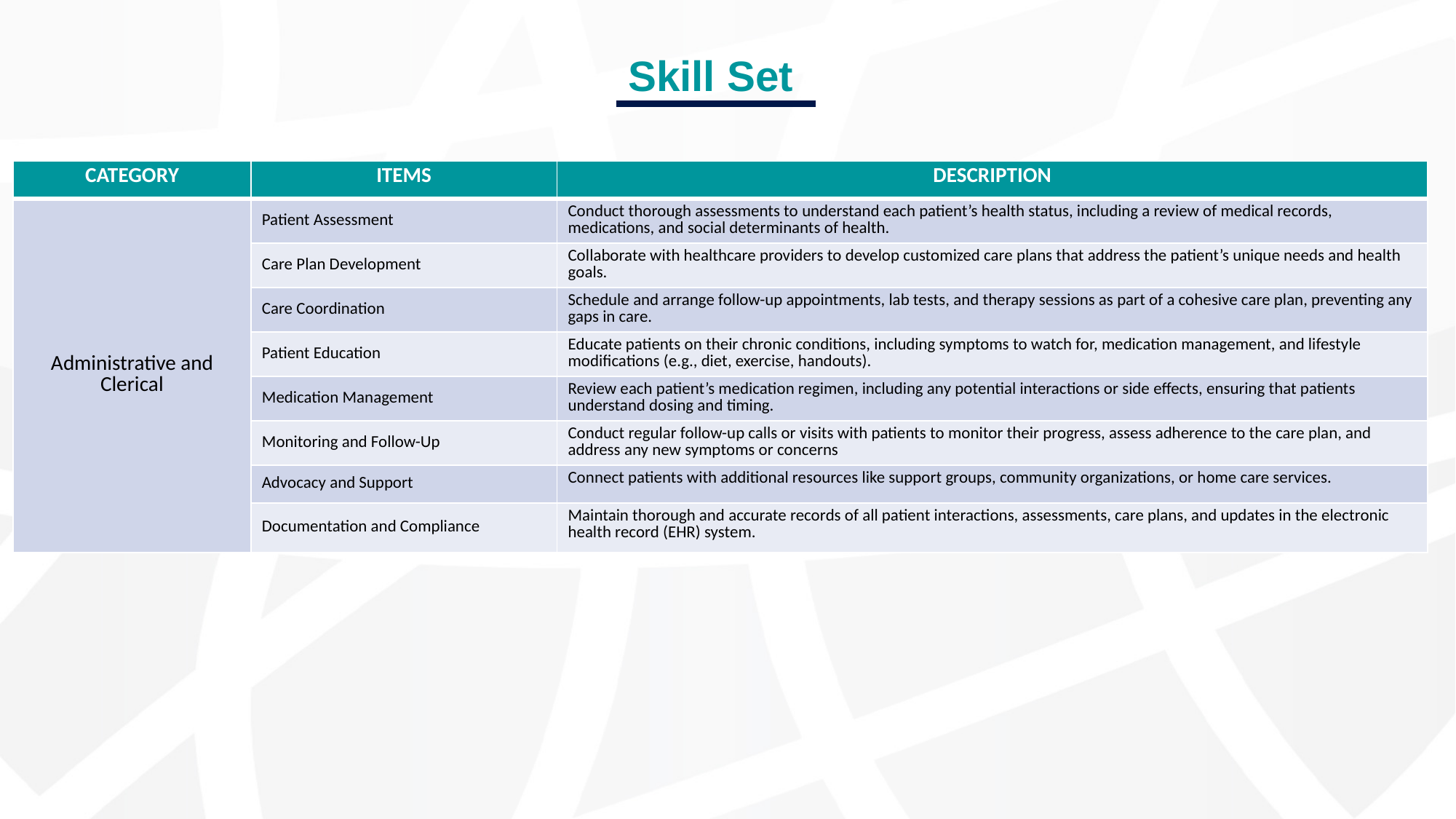

# Skill Set

| CATEGORY | ITEMS | DESCRIPTION |
| --- | --- | --- |
| Administrative and Clerical | Patient Assessment | Conduct thorough assessments to understand each patient’s health status, including a review of medical records, medications, and social determinants of health. |
|  | Care Plan Development | Collaborate with healthcare providers to develop customized care plans that address the patient’s unique needs and health goals. |
|  | Care Coordination | Schedule and arrange follow-up appointments, lab tests, and therapy sessions as part of a cohesive care plan, preventing any gaps in care. |
|  | Patient Education | Educate patients on their chronic conditions, including symptoms to watch for, medication management, and lifestyle modifications (e.g., diet, exercise, handouts). |
|  | Medication Management | Review each patient’s medication regimen, including any potential interactions or side effects, ensuring that patients understand dosing and timing. |
|  | Monitoring and Follow-Up | Conduct regular follow-up calls or visits with patients to monitor their progress, assess adherence to the care plan, and address any new symptoms or concerns |
|  | Advocacy and Support | Connect patients with additional resources like support groups, community organizations, or home care services. |
|  | Documentation and Compliance | Maintain thorough and accurate records of all patient interactions, assessments, care plans, and updates in the electronic health record (EHR) system. |